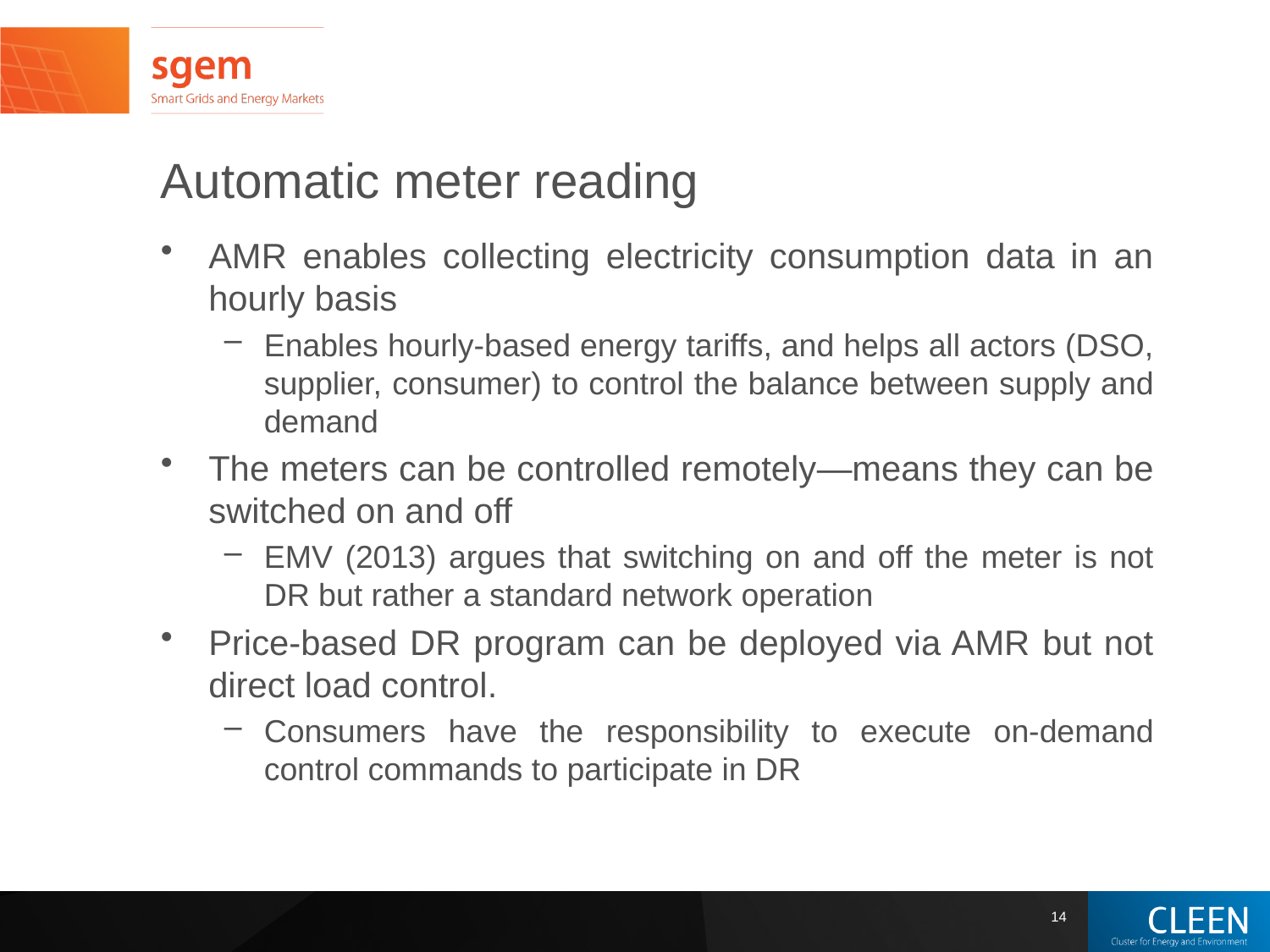

# Automatic meter reading
AMR enables collecting electricity consumption data in an hourly basis
Enables hourly-based energy tariffs, and helps all actors (DSO, supplier, consumer) to control the balance between supply and demand
The meters can be controlled remotely—means they can be switched on and off
EMV (2013) argues that switching on and off the meter is not DR but rather a standard network operation
Price-based DR program can be deployed via AMR but not direct load control.
Consumers have the responsibility to execute on-demand control commands to participate in DR
14